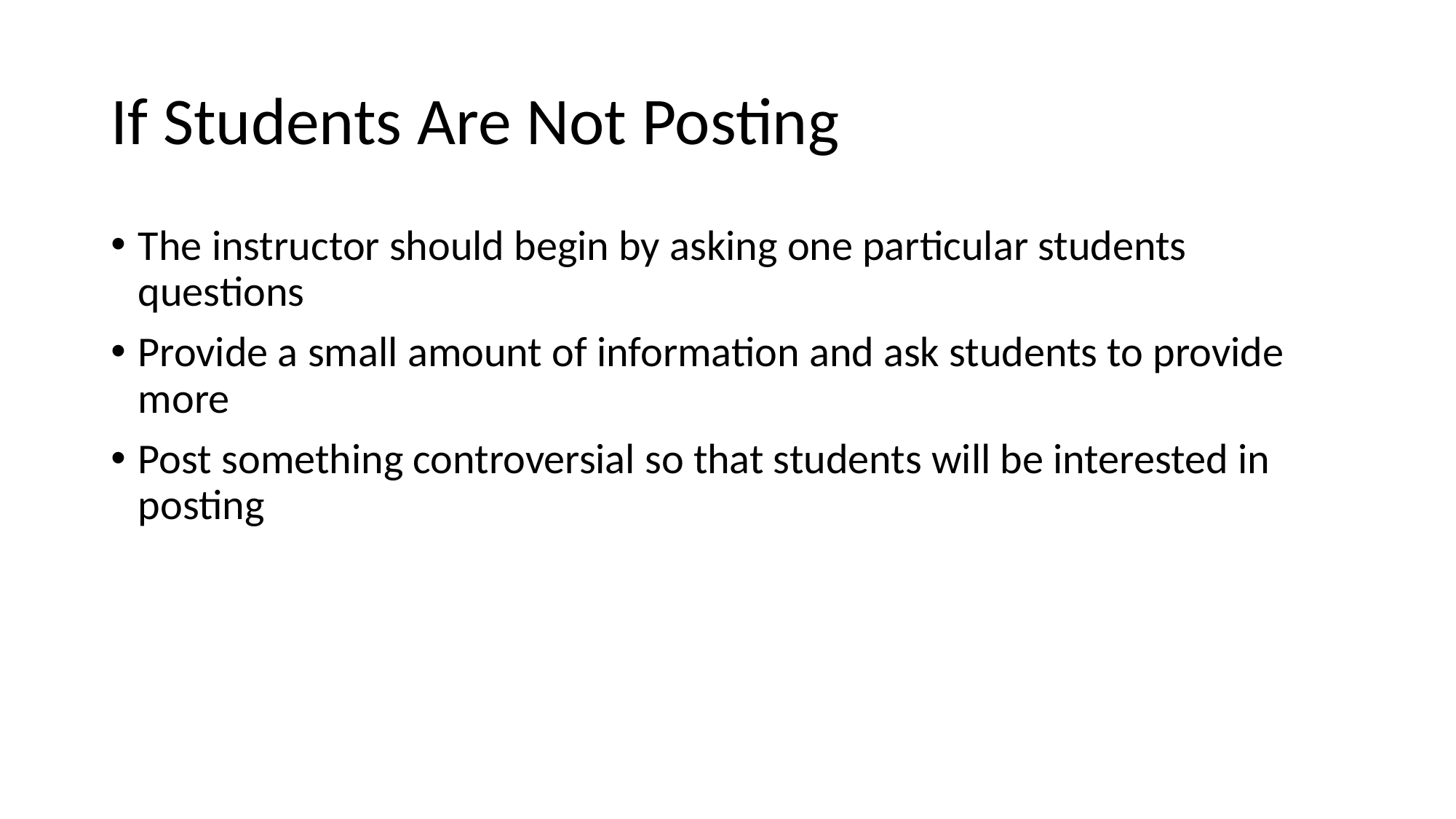

# If Students Are Not Posting
The instructor should begin by asking one particular students questions
Provide a small amount of information and ask students to provide more
Post something controversial so that students will be interested in posting